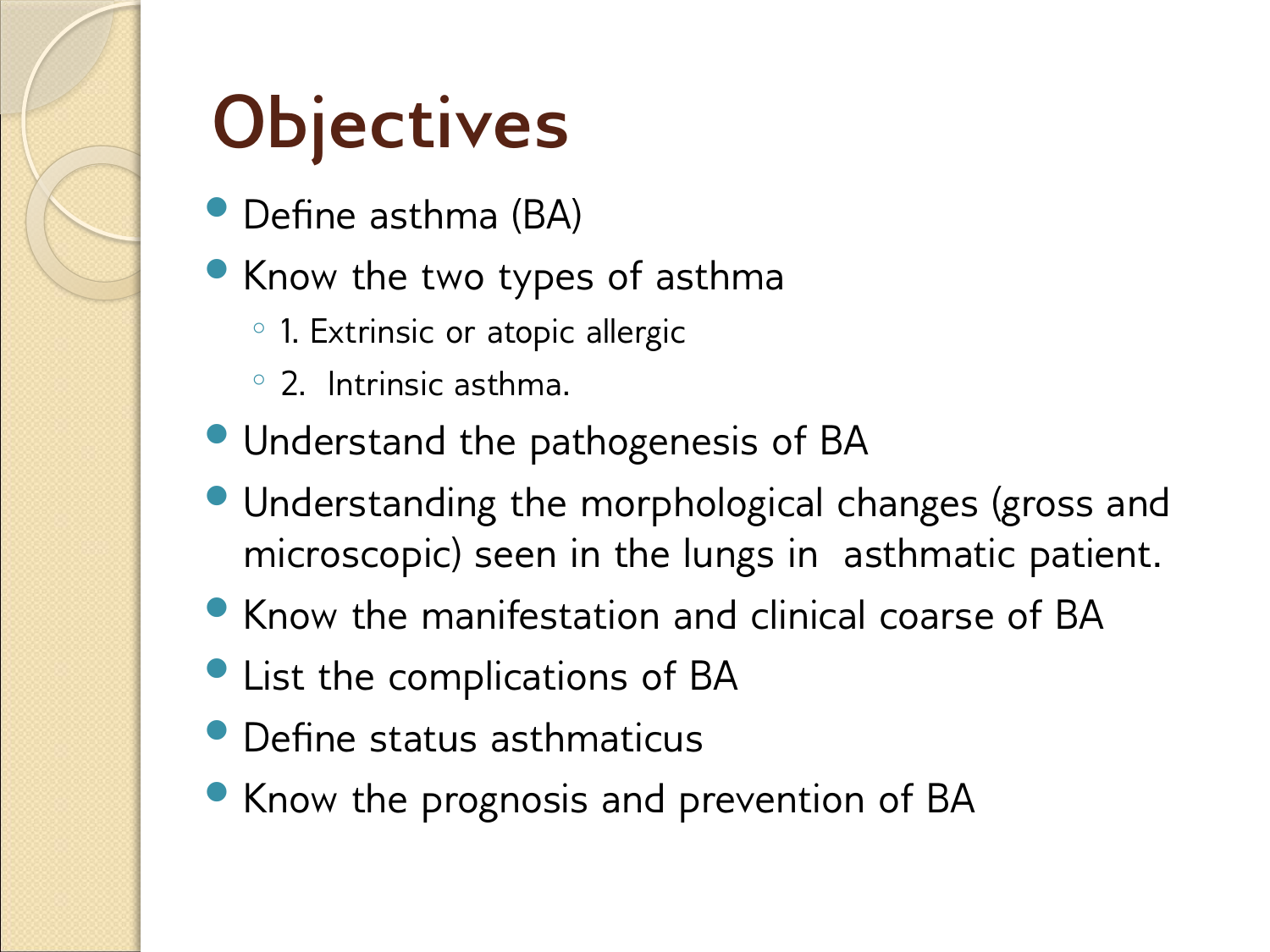

# Objectives
Define asthma (BA)
Know the two types of asthma
1. Extrinsic or atopic allergic
2.  Intrinsic asthma.
Understand the pathogenesis of BA
Understanding the morphological changes (gross and microscopic) seen in the lungs in  asthmatic patient.
Know the manifestation and clinical coarse of BA
List the complications of BA
Define status asthmaticus
Know the prognosis and prevention of BA